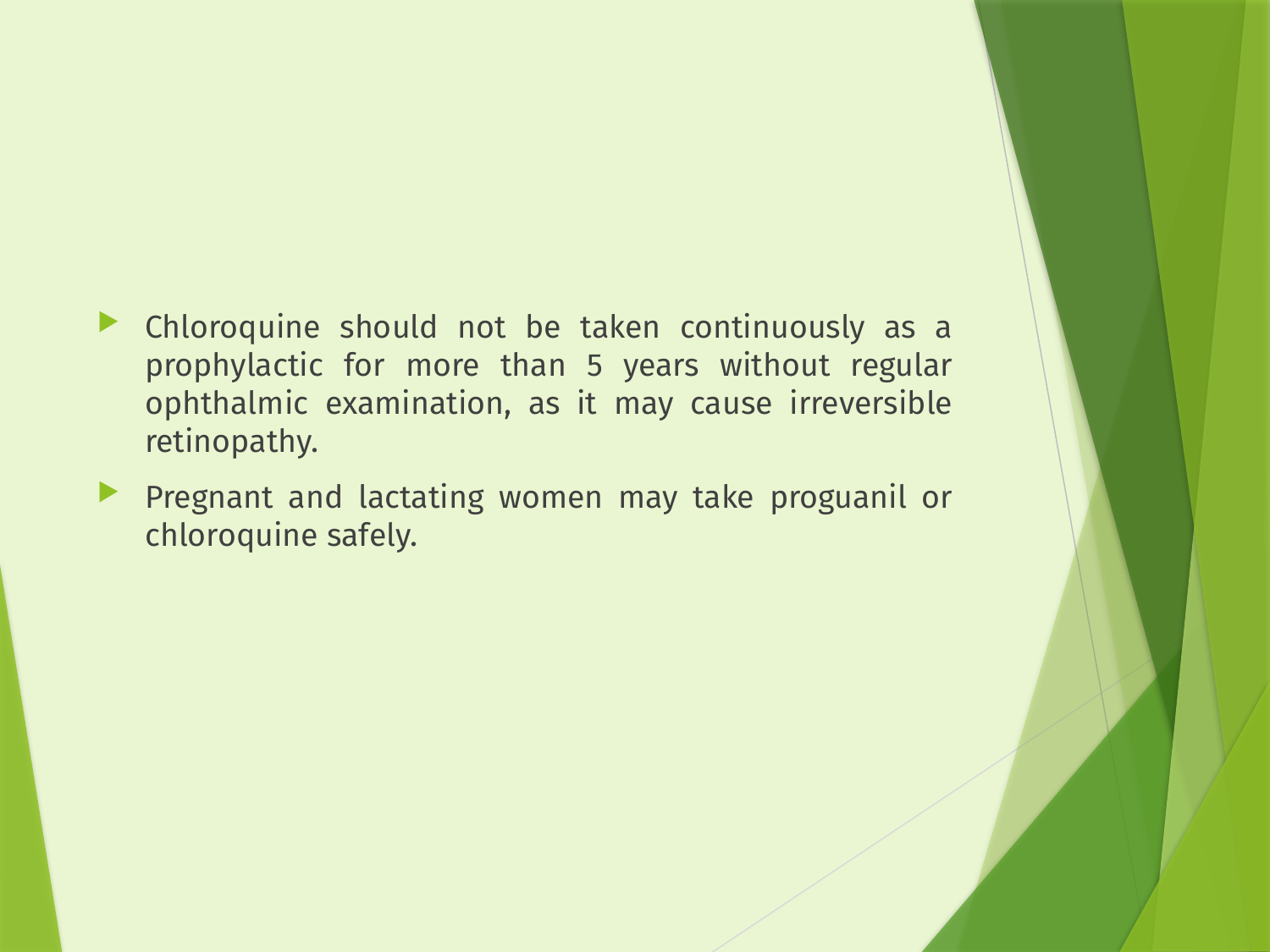

#
Chloroquine should not be taken continuously as a prophylactic for more than 5 years without regular ophthalmic examination, as it may cause irreversible retinopathy.
Pregnant and lactating women may take proguanil or chloroquine safely.